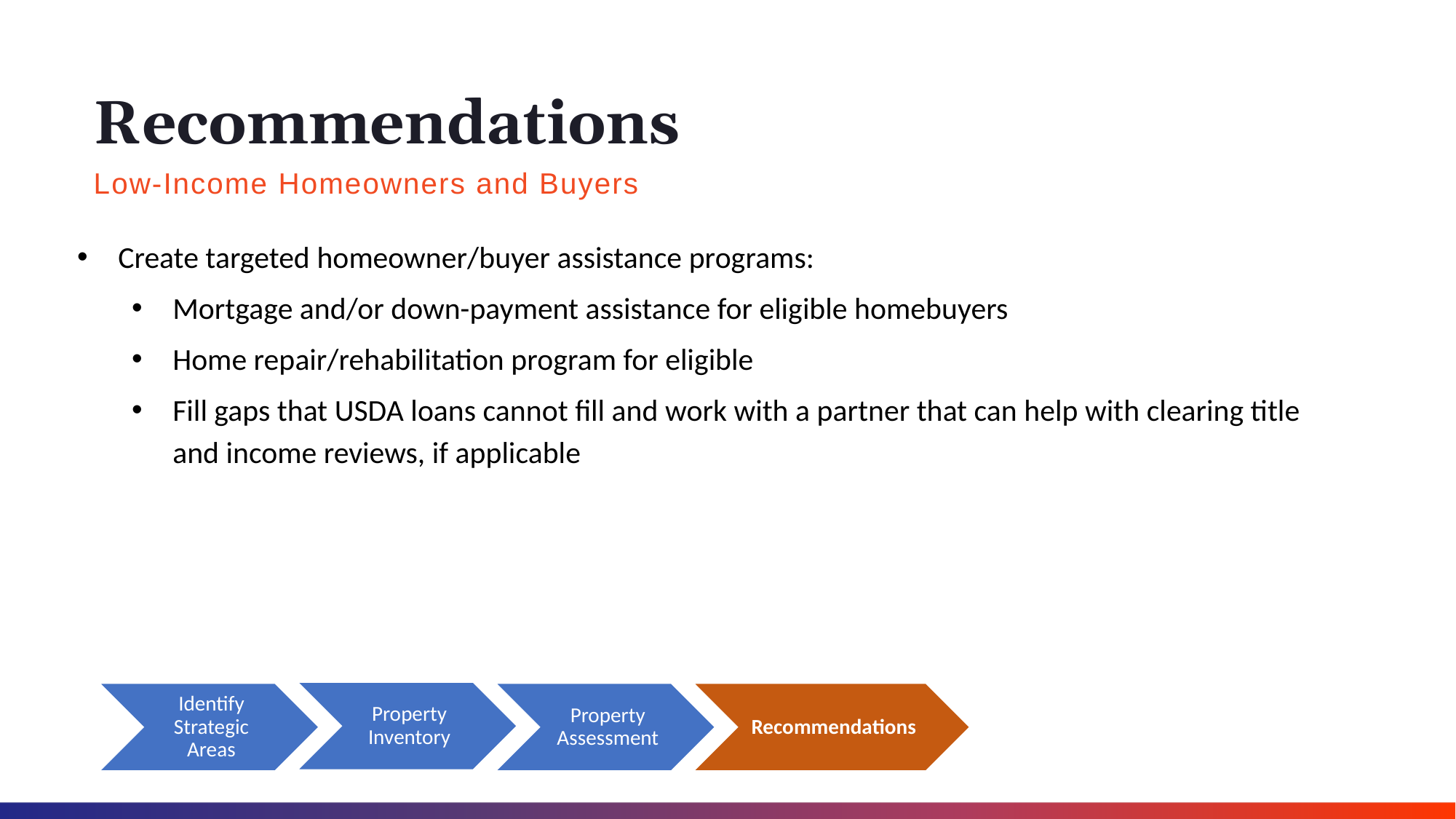

# Recommendations
Low-Income Homeowners and Buyers
Create targeted homeowner/buyer assistance programs:
Mortgage and/or down-payment assistance for eligible homebuyers
Home repair/rehabilitation program for eligible
Fill gaps that USDA loans cannot fill and work with a partner that can help with clearing title and income reviews, if applicable

Identify Strategic Areas
Property Inventory
Property Assessment
Recommendations